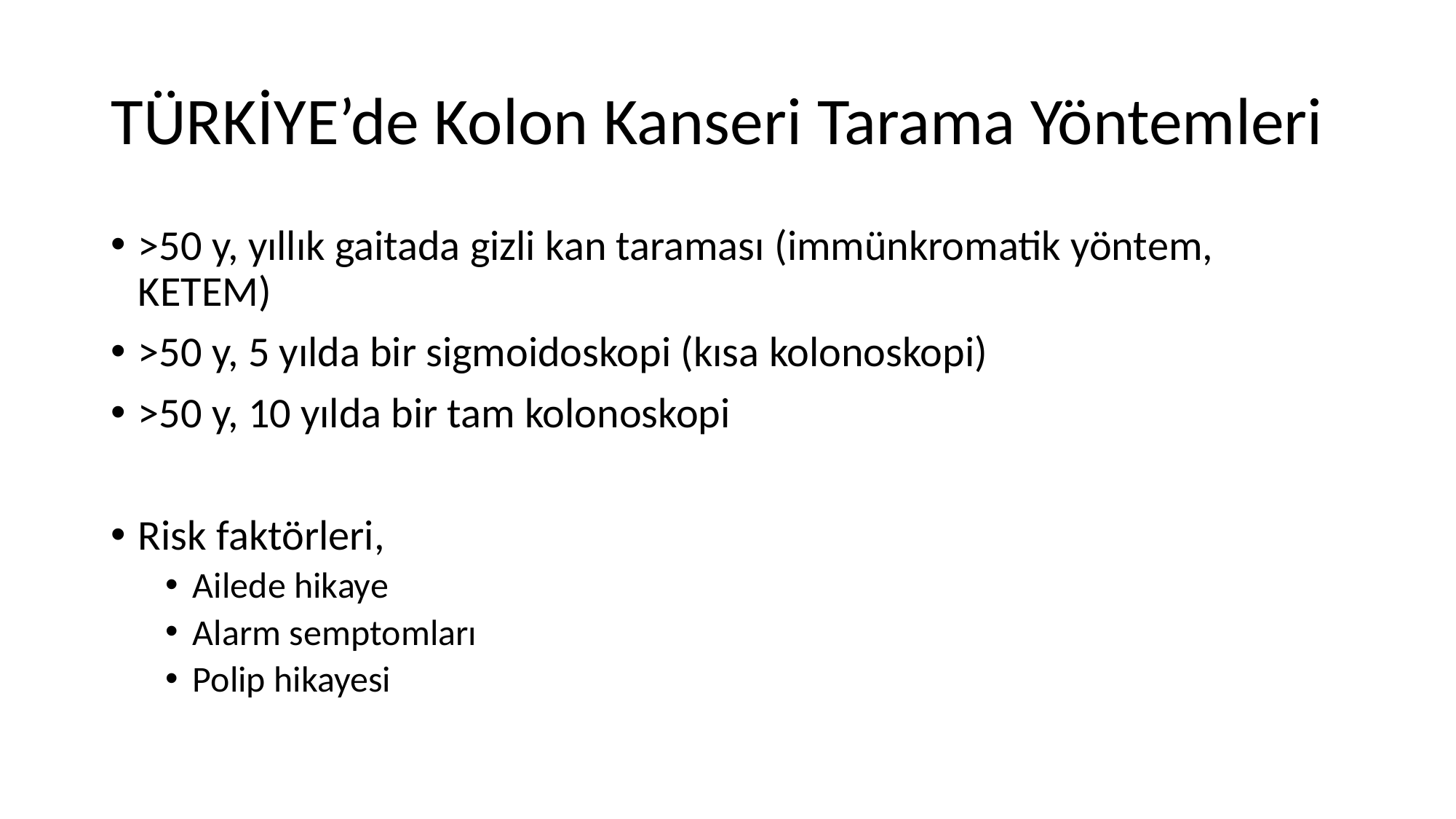

# TÜRKİYE’de Kolon Kanseri Tarama Yöntemleri
>50 y, yıllık gaitada gizli kan taraması (immünkromatik yöntem, KETEM)
>50 y, 5 yılda bir sigmoidoskopi (kısa kolonoskopi)
>50 y, 10 yılda bir tam kolonoskopi

Risk faktörleri,
Ailede hikaye
Alarm semptomları
Polip hikayesi